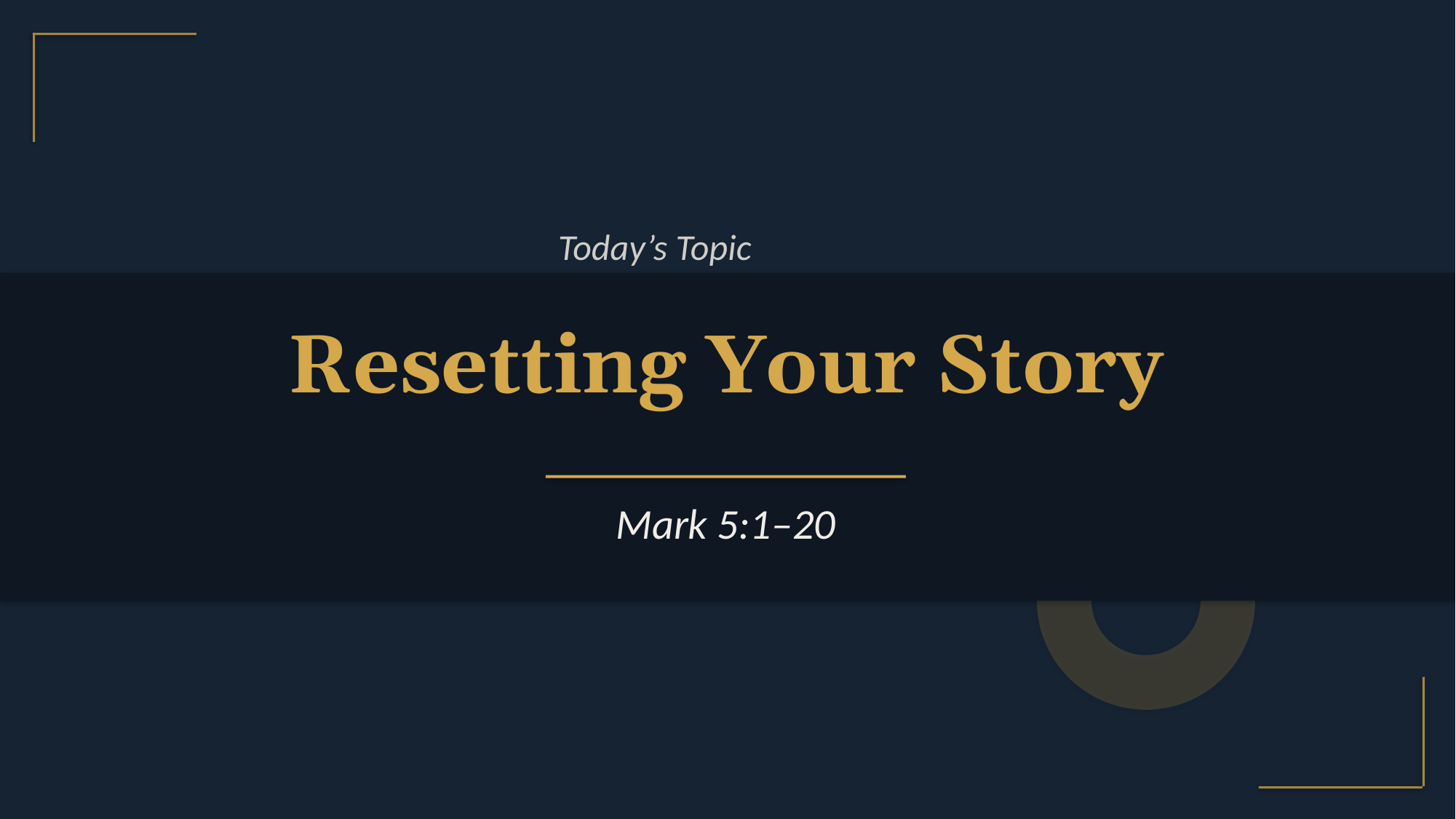

Today’s Topic

Resetting Your Story

Mark 5:1–20